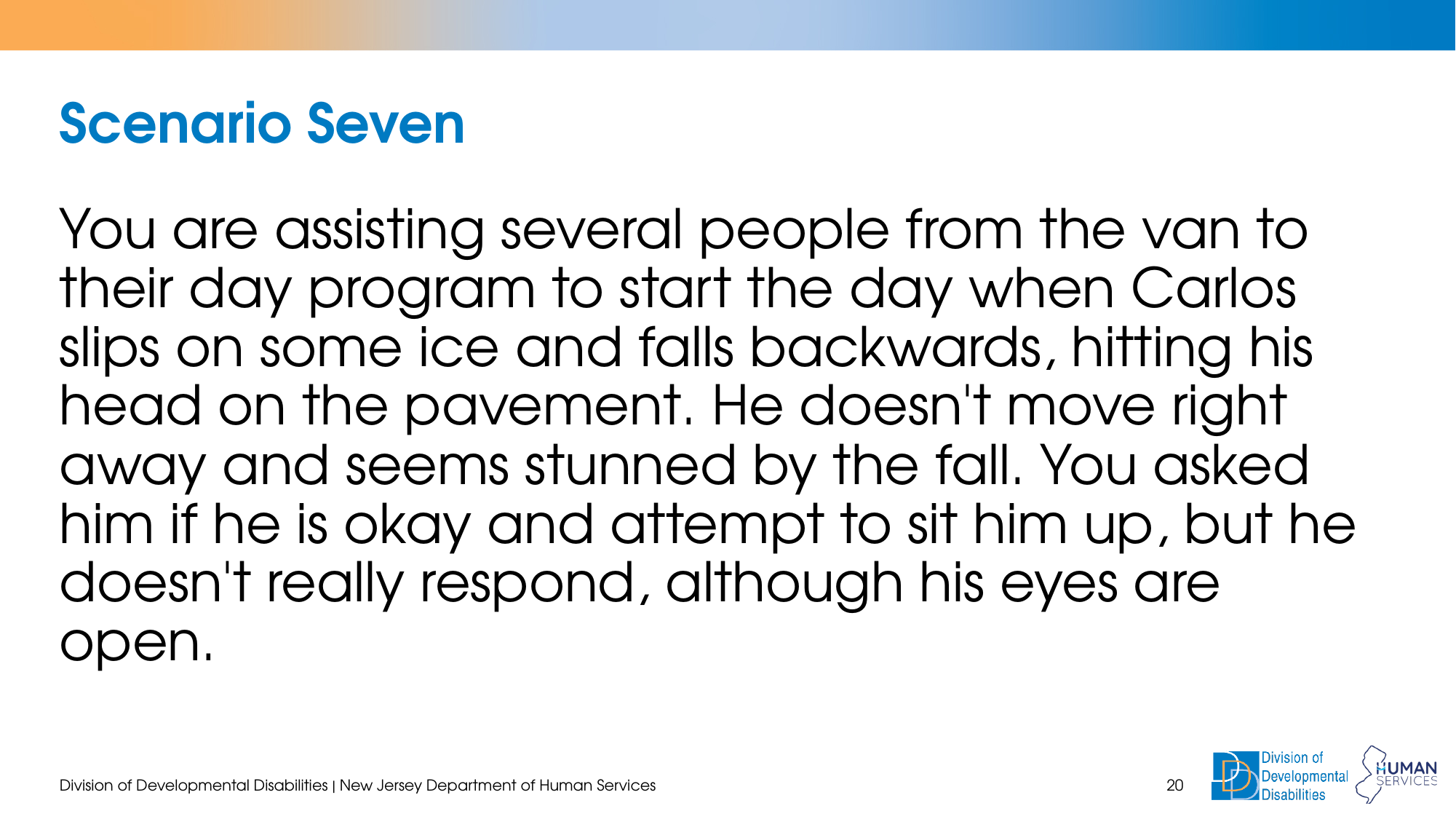

# Scenario Seven
You are assisting several people from the van to their day program to start the day when Carlos slips on some ice and falls backwards, hitting his head on the pavement. He doesn't move right away and seems stunned by the fall. You asked him if he is okay and attempt to sit him up, but he doesn't really respond, although his eyes are open.
Division of Developmental Disabilities | New Jersey Department of Human Services
20